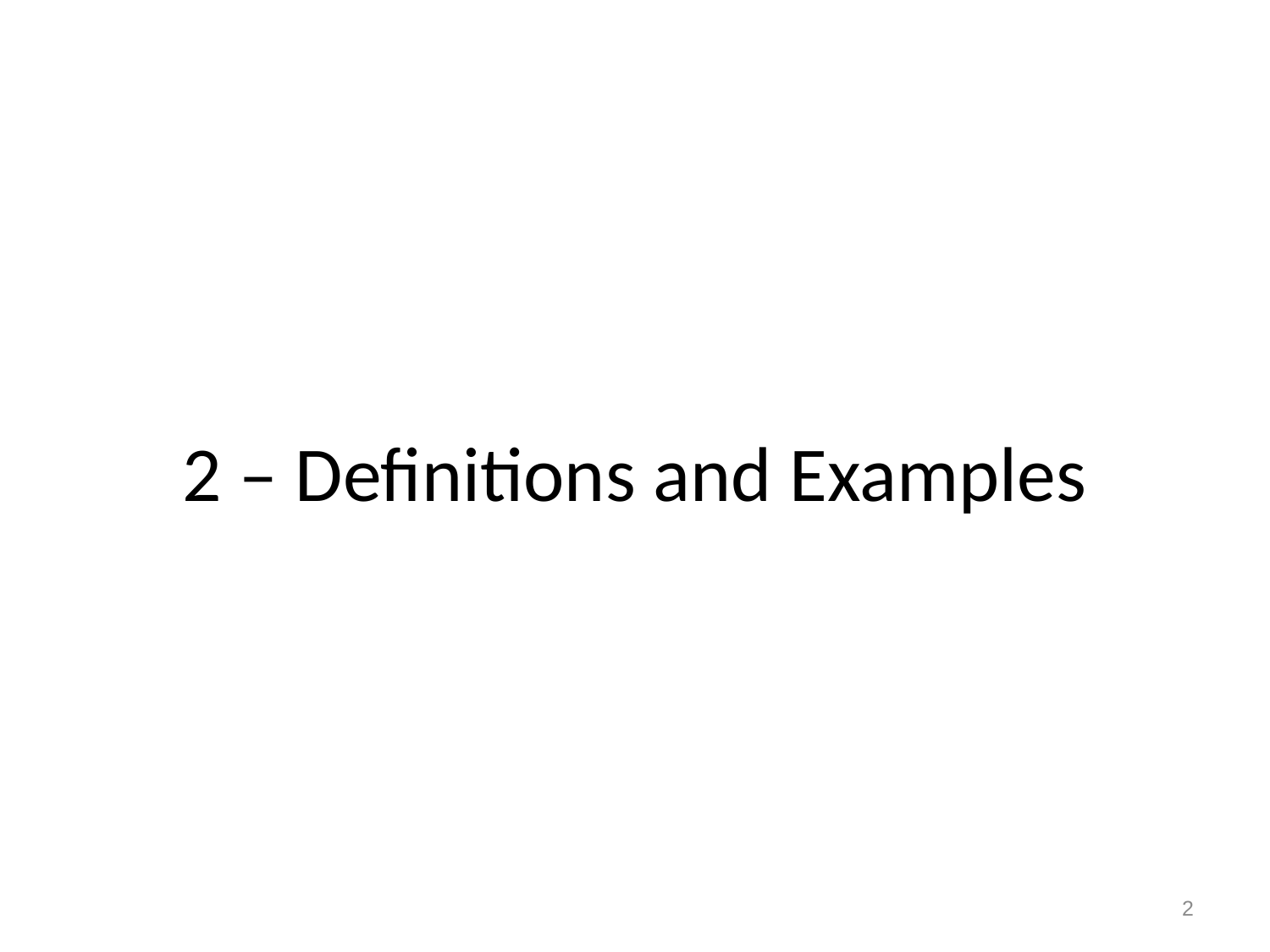

# 2 – Definitions and Examples
2